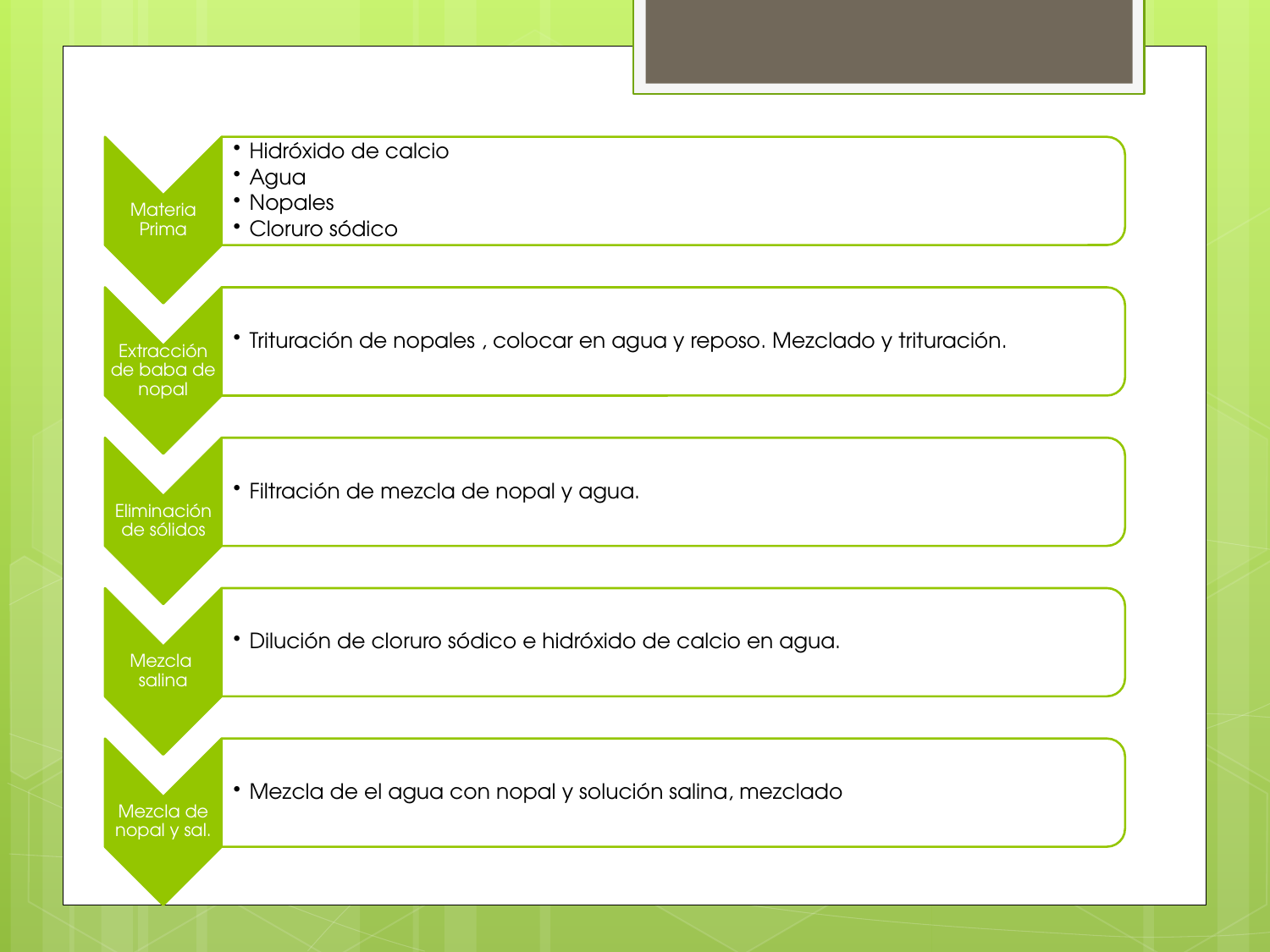

Materia Prima
Hidróxido de calcio
Agua
Nopales
Cloruro sódico
Extracción de baba de nopal
Trituración de nopales , colocar en agua y reposo. Mezclado y trituración.
Eliminación de sólidos
Filtración de mezcla de nopal y agua.
Mezcla  salina
Dilución de cloruro sódico e hidróxido de calcio en agua.
Mezcla de nopal y sal.
Mezcla de el agua con nopal y solución salina, mezclado